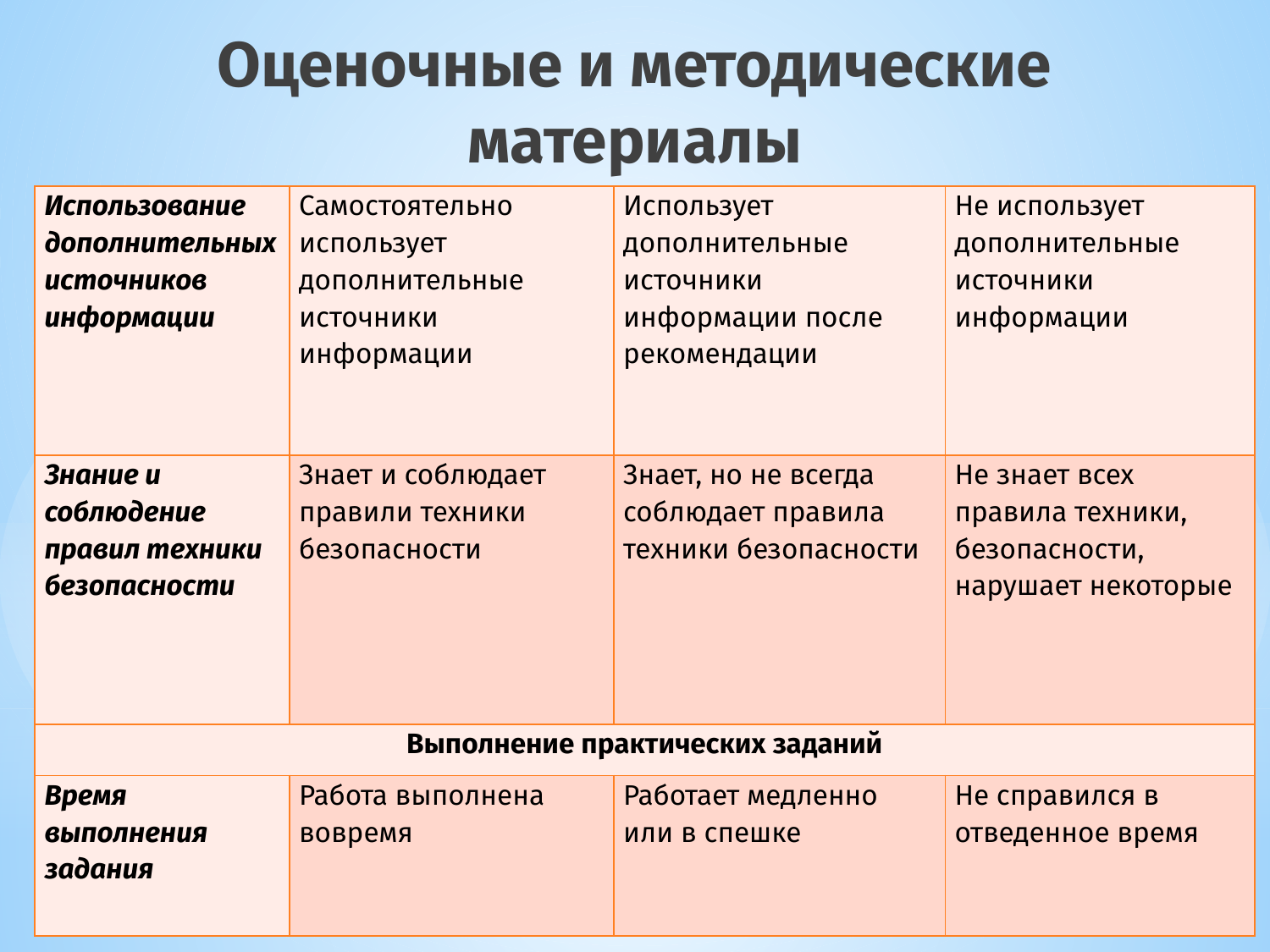

Оценочные и методические
материалы
| Использование дополнительных источников информации | Самостоятельно использует дополнительные источники информации | Использует дополнительные источники информации после рекомендации | Не использует дополнительные источники информации |
| --- | --- | --- | --- |
| Знание и соблюдение правил техники безопасности | Знает и соблюдает правили техники безопасности | Знает, но не всегда соблюдает правила техники безопасности | Не знает всех правила техники, безопасности, нарушает некоторые |
| Выполнение практических заданий |  |  |  |
| Время выполнения задания | Работа выполнена вовремя | Работает медленно или в спешке | Не справился в отведенное время |